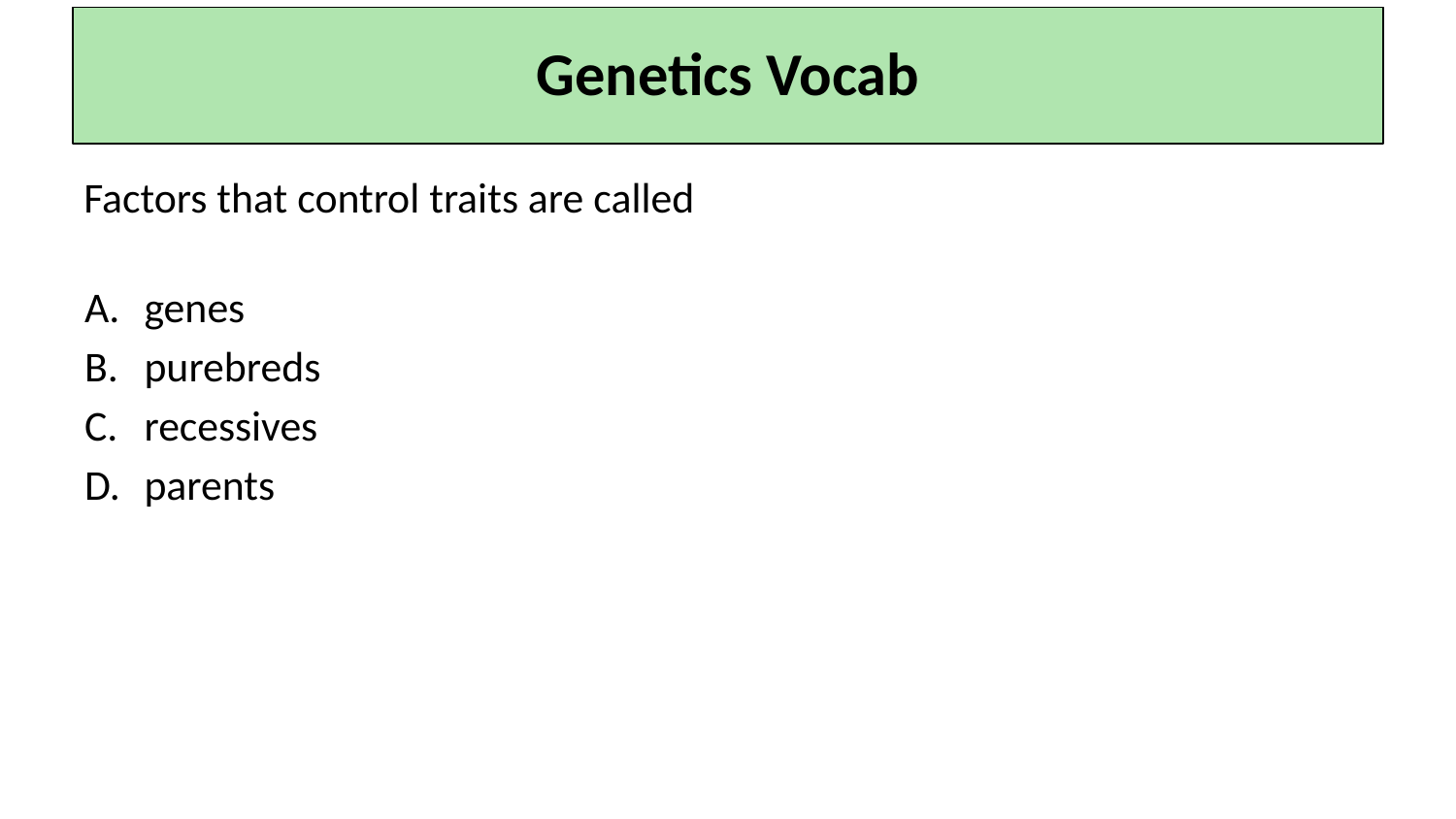

Genetics Vocab
Factors that control traits are called

genes
purebreds
recessives
parents